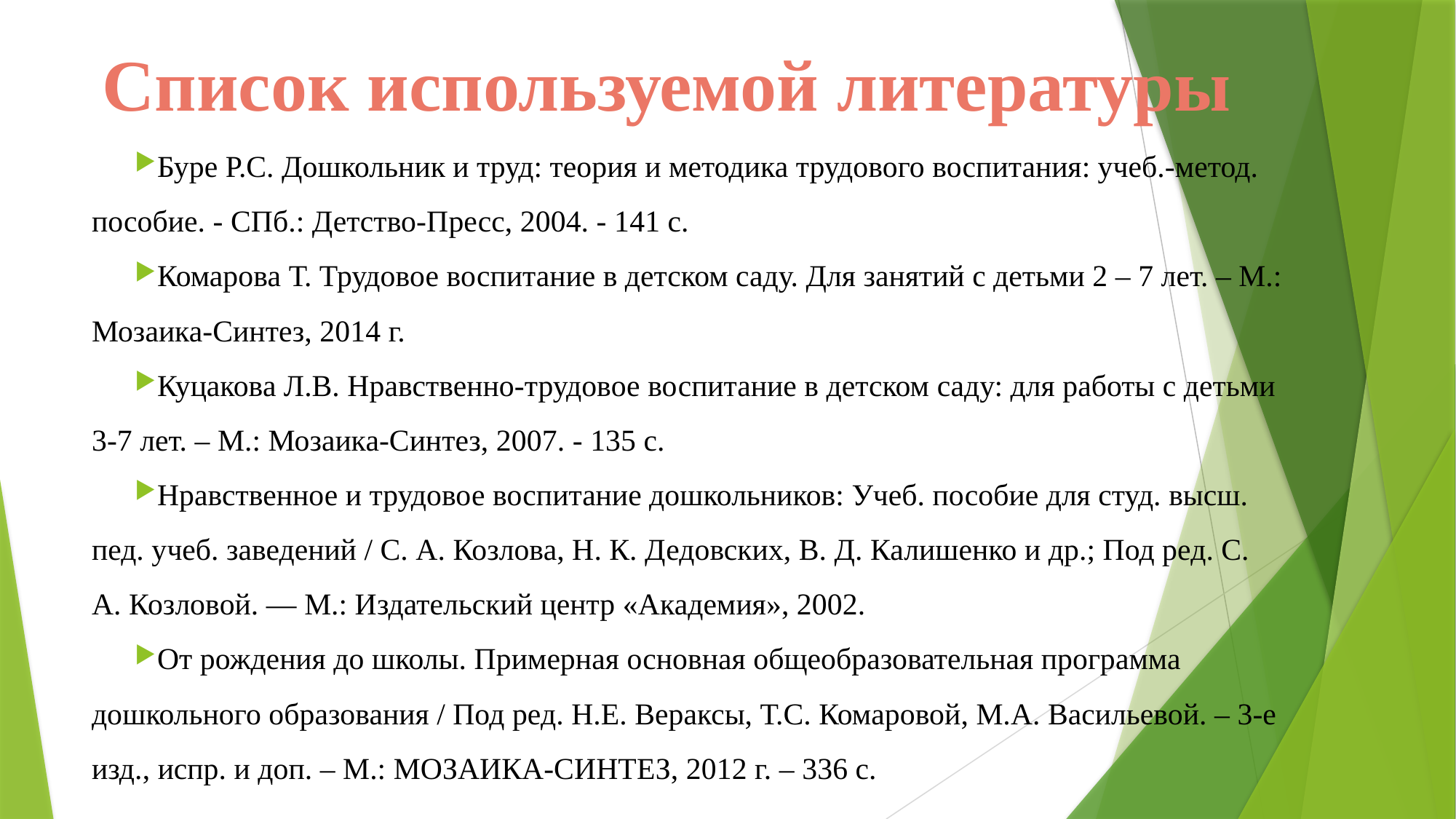

# Список используемой литературы
Буре Р.С. Дошкольник и труд: теория и методика трудового воспитания: учеб.-метод. пособие. - СПб.: Детство-Пресс, 2004. - 141 с.
Комарова Т. Трудовое воспитание в детском саду. Для занятий с детьми 2 – 7 лет. – М.: Мозаика-Синтез, 2014 г.
Куцакова Л.В. Нравственно-трудовое воспитание в детском саду: для работы с детьми 3-7 лет. – М.: Мозаика-Синтез, 2007. - 135 с.
Нравственное и трудовое воспитание дошкольников: Учеб. пособие для студ. высш. пед. учеб. заведений / С. А. Козлова, Н. К. Дедовских, В. Д. Калишенко и др.; Под ред. С. А. Козловой. — М.: Издательский центр «Академия», 2002.
От рождения до школы. Примерная основная общеобразовательная программа дошкольного образования / Под ред. Н.Е. Вераксы, Т.С. Комаровой, М.А. Васильевой. – 3-е изд., испр. и доп. – М.: МОЗАИКА-СИНТЕЗ, 2012 г. – 336 с.